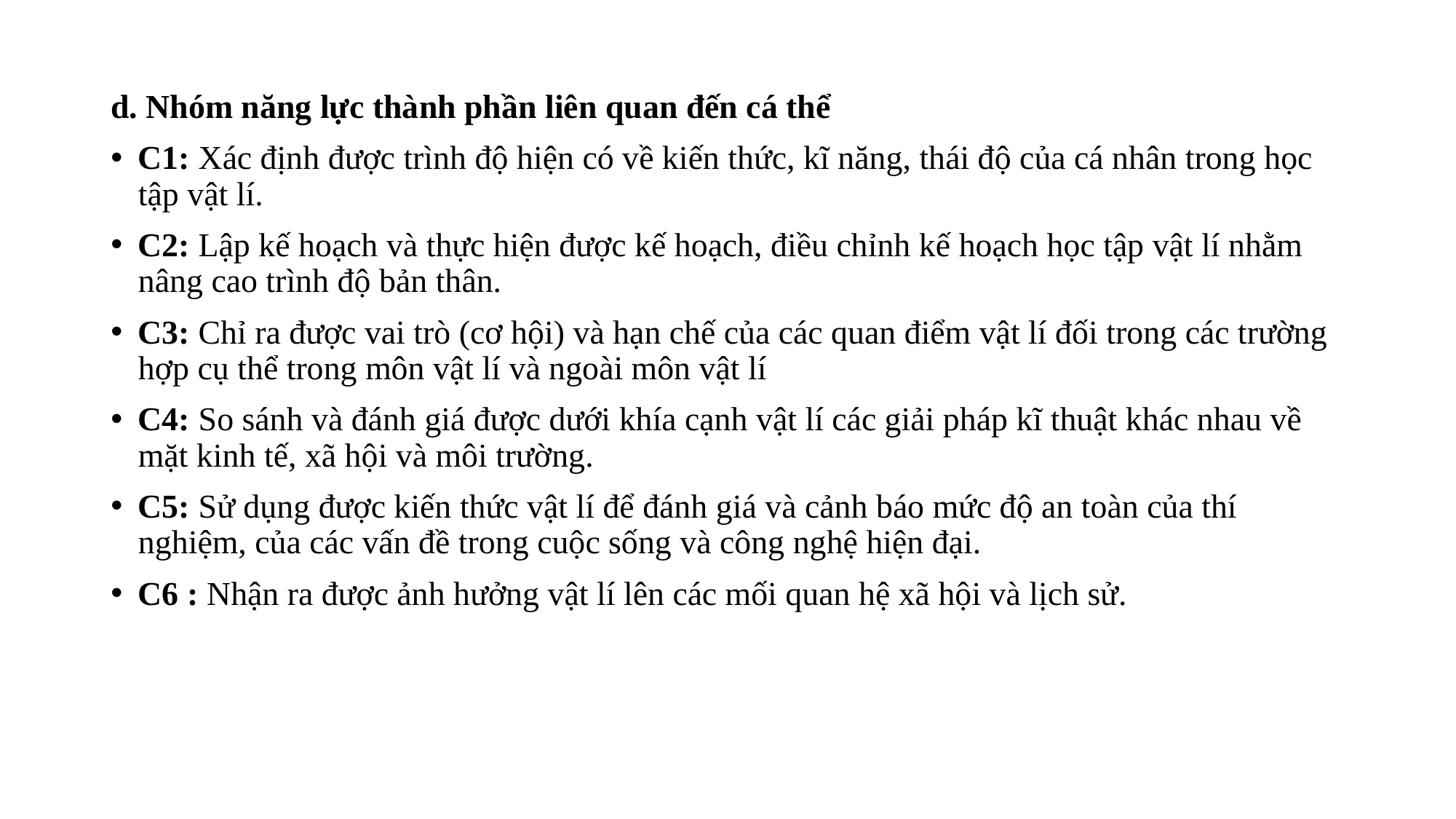

d. Nhóm năng lực thành phần liên quan đến cá thể
C1: Xác định được trình độ hiện có về kiến thức, kĩ năng, thái độ của cá nhân trong học tập vật lí.
C2: Lập kế hoạch và thực hiện được kế hoạch, điều chỉnh kế hoạch học tập vật lí nhằm nâng cao trình độ bản thân.
C3: Chỉ ra được vai trò (cơ hội) và hạn chế của các quan điểm vật lí đối trong các trường hợp cụ thể trong môn vật lí và ngoài môn vật lí
C4: So sánh và đánh giá được dưới khía cạnh vật lí các giải pháp kĩ thuật khác nhau về mặt kinh tế, xã hội và môi trường.
C5: Sử dụng được kiến thức vật lí để đánh giá và cảnh báo mức độ an toàn của thí nghiệm, của các vấn đề trong cuộc sống và công nghệ hiện đại.
C6 : Nhận ra được ảnh hưởng vật lí lên các mối quan hệ xã hội và lịch sử.